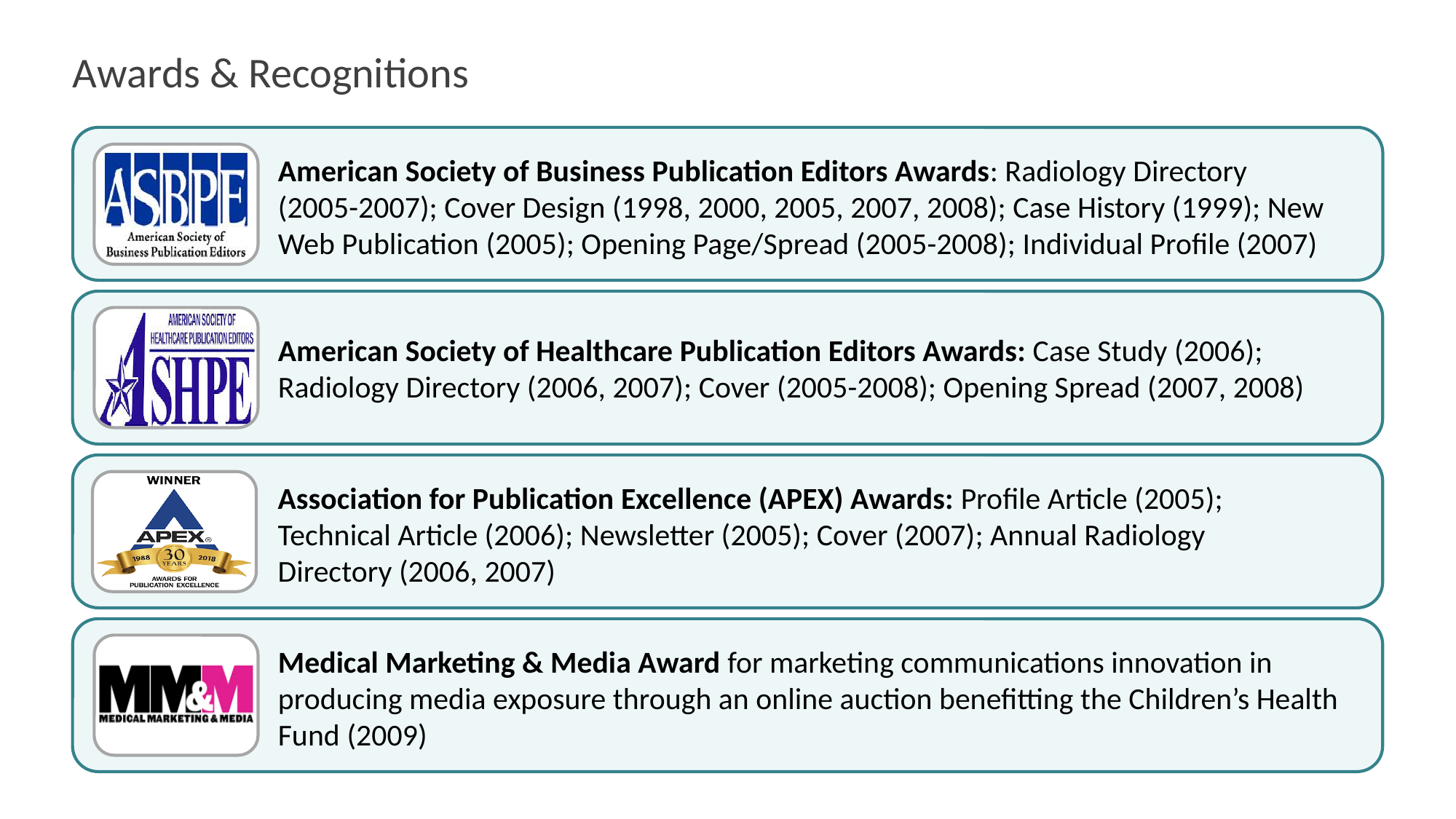

# Awards & Recognitions

American Society of Business Publication Editors Awards: Radiology Directory
(2005-2007); Cover Design (1998, 2000, 2005, 2007, 2008); Case History (1999); New Web Publication (2005); Opening Page/Spread (2005-2008); Individual Profile (2007)

American Society of Healthcare Publication Editors Awards: Case Study (2006); Radiology Directory (2006, 2007); Cover (2005-2008); Opening Spread (2007, 2008)

Association for Publication Excellence (APEX) Awards: Profile Article (2005); Technical Article (2006); Newsletter (2005); Cover (2007); Annual Radiology Directory (2006, 2007)

Medical Marketing & Media Award for marketing communications innovation in producing media exposure through an online auction benefitting the Children’s Health Fund (2009)